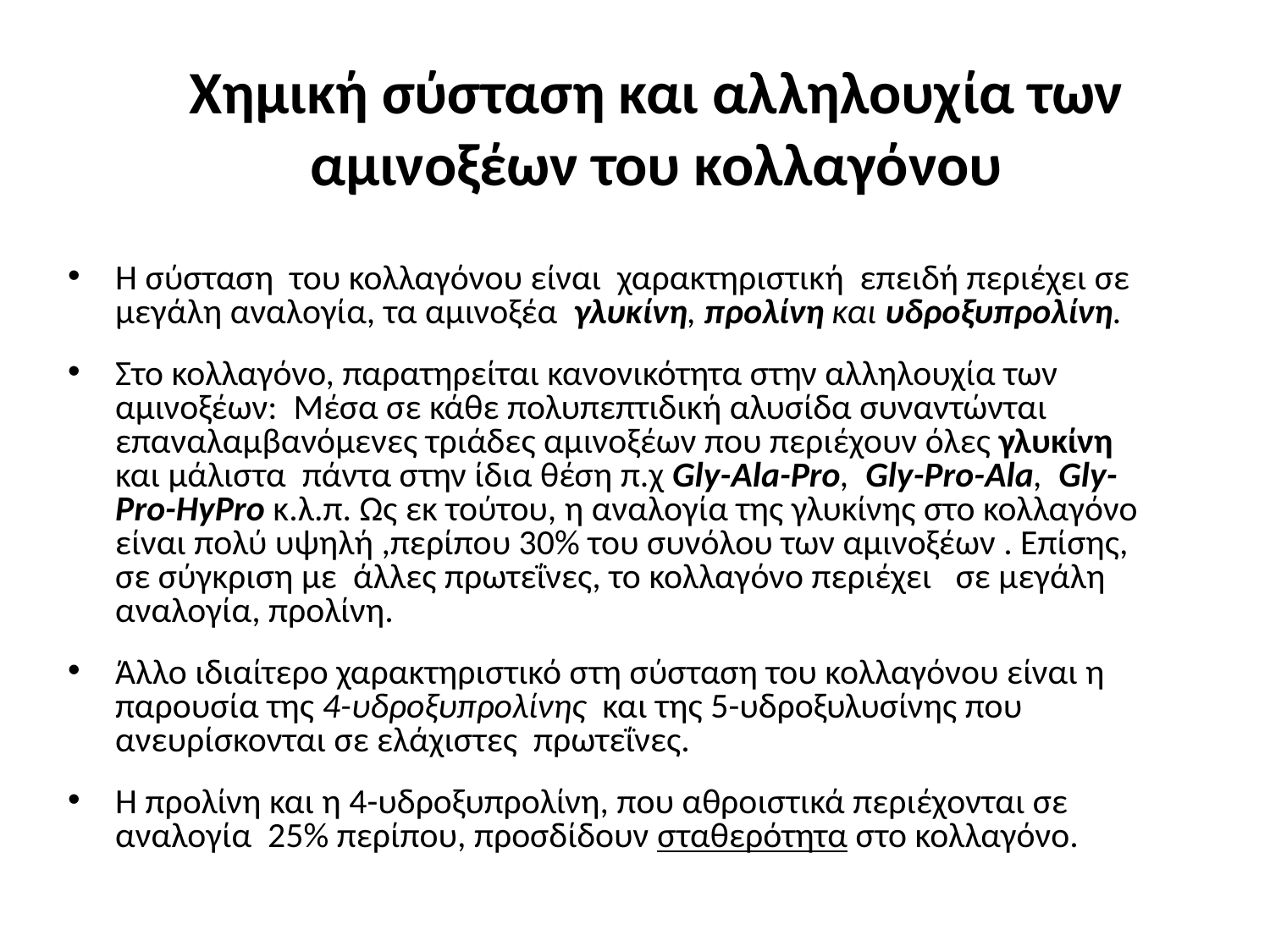

# Χημική σύσταση και αλληλουχία των αμινοξέων του κολλαγόνου
Η σύσταση  του κολλαγόνου είναι  χαρακτηριστική  επειδή περιέχει σε μεγάλη αναλογία, τα αμινοξέα  γλυκίνη, προλίνη και υδροξυπρολίνη.
Στο κολλαγόνο, παρατηρείται κανονικότητα στην αλληλουχία των αμινοξέων:  Μέσα σε κάθε πολυπεπτιδική αλυσίδα συναντώνται επαναλαμβανόμενες τριάδες αμινο­ξέ­ων που περιέχουν όλες γλυκίνη και μάλιστα  πάντα στην ίδια θέση π.χ Gly-Ala-Pro,  Gly-Pro-Ala,  Gly-Pro-HyPro κ.λ.π. Ως εκ τούτου, η αναλογία της γλυκίνης στο κολλαγόνο είναι πολύ υψηλή ,περίπου 30% του συνόλου των αμινοξέων . Επίσης, σε σύγκριση με  άλλες πρωτεΐνες, το κολλαγόνο περιέχει   σε μεγάλη αναλογία, προλίνη.
Άλλο ιδιαίτερο χαρακτηριστικό στη σύσταση του κολλαγόνου είναι η παρουσία της 4-υδροξυπρολίνης  και της 5-υδροξυλυσίνης που ανευρίσκονται σε ελάχιστες  πρωτεΐνες.
Η προλίνη και η 4-υδροξυπρολίνη, που αθροιστικά περιέχονται σε αναλογία  25% περίπου, προσδίδουν σταθερότητα στο κολλαγόνο.